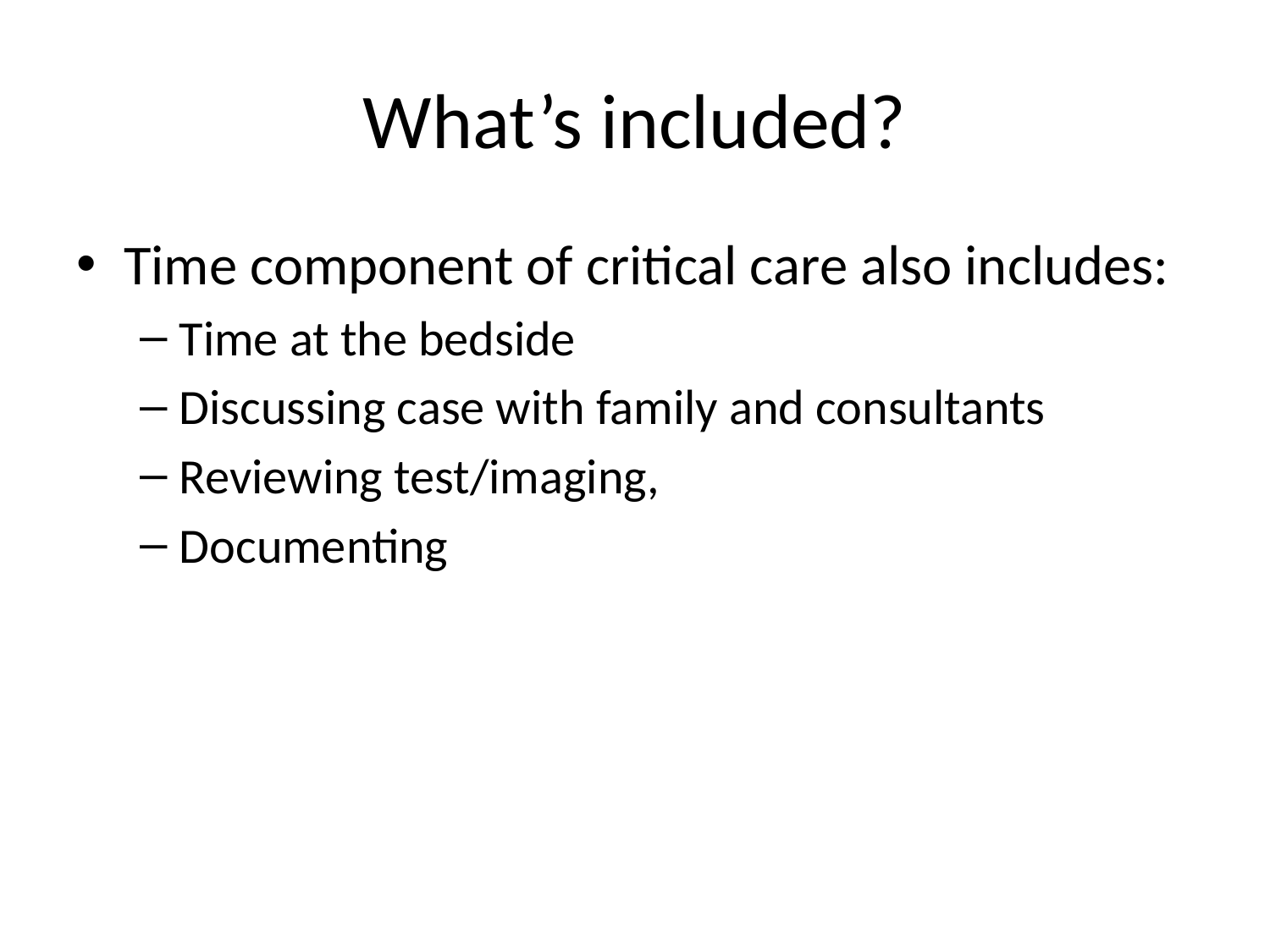

# What’s included?
Time component of critical care also includes:
Time at the bedside
Discussing case with family and consultants
Reviewing test/imaging,
Documenting